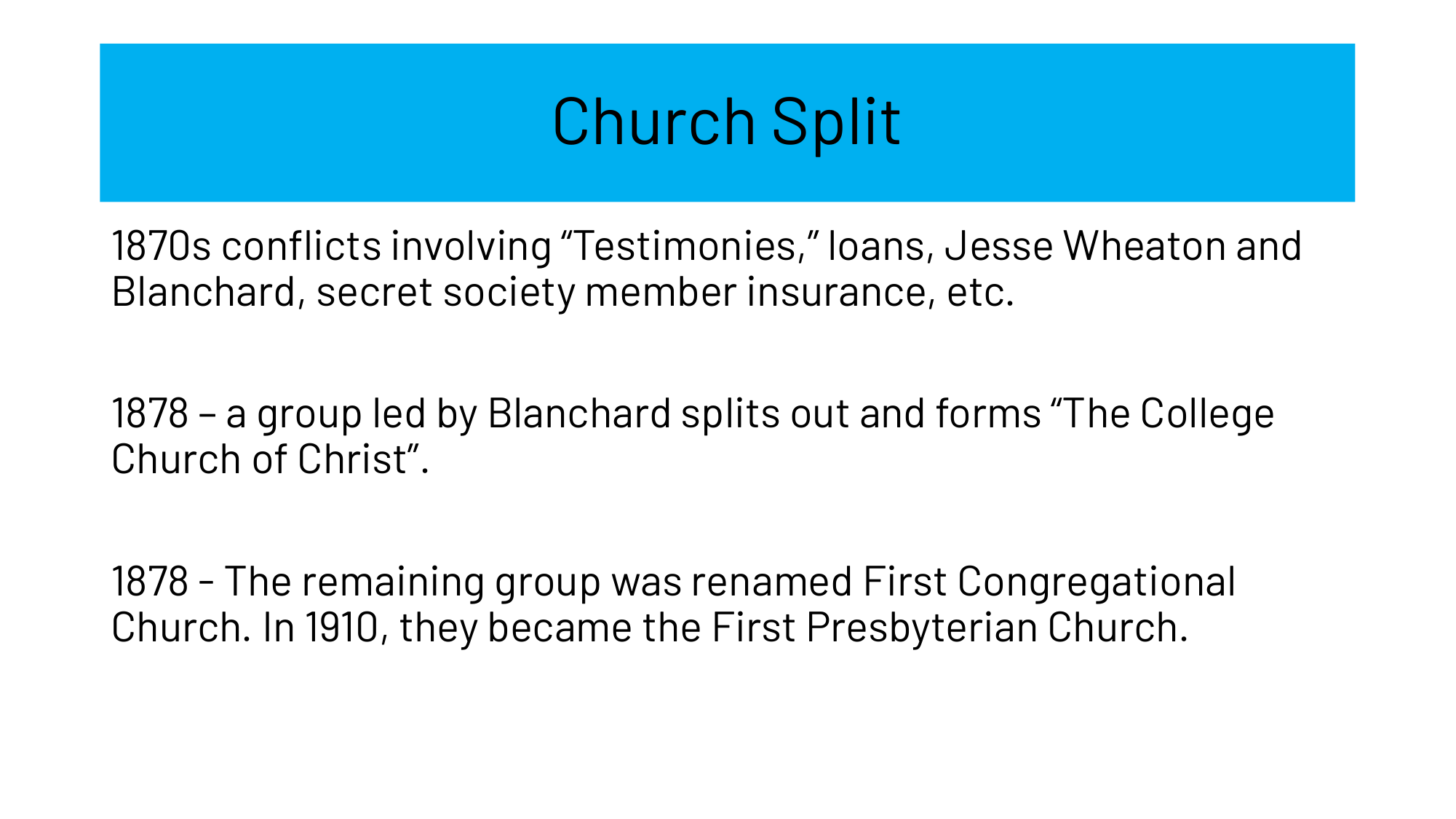

# Church Split
1870s conflicts involving “Testimonies,” loans, Jesse Wheaton and Blanchard, secret society member insurance, etc.

1878 – a group led by Blanchard splits out and forms “The College Church of Christ”.

1878 - The remaining group was renamed First Congregational Church. In 1910, they became the First Presbyterian Church.